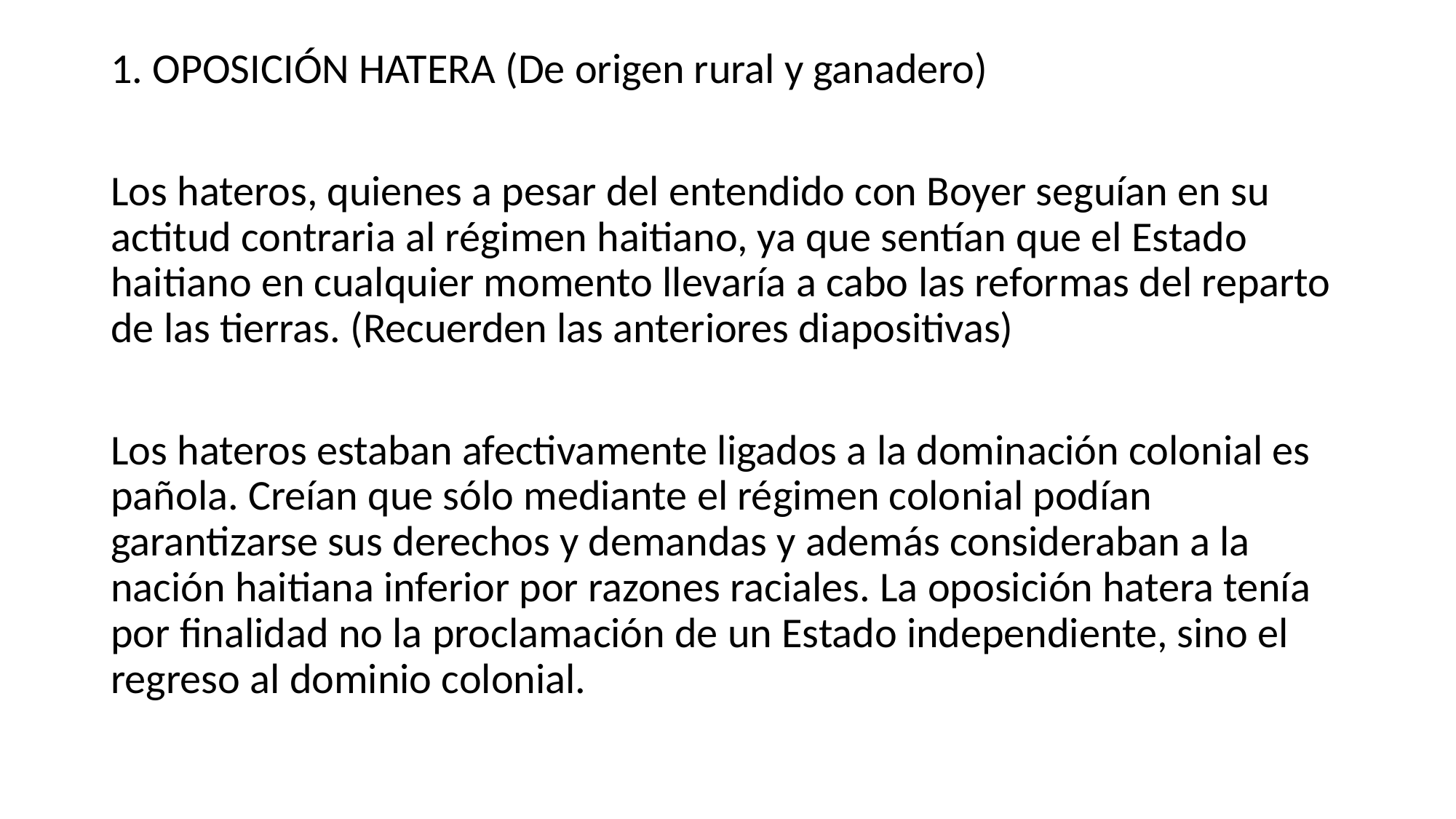

1. OPOSICIÓN HATERA (De origen rural y ganadero)

Los hateros, quienes a pesar del entendido con Boyer seguían en su actitud contraria al régimen haitiano, ya que sentían que el Estado haitiano en cualquier momento llevaría a cabo las re­formas del reparto de las tierras. (Recuerden las anteriores diapositivas)

Los hateros estaban afectiva­mente ligados a la dominación colonial es­pañola. Creían que sólo mediante el régimen colo­nial podían garantizarse sus derechos y demandas y además consideraban a la nación haitiana inferior por razones raciales. La oposición hatera tenía por finalidad no la proclamación de un Estado independiente, sino el regreso al dominio colonial.